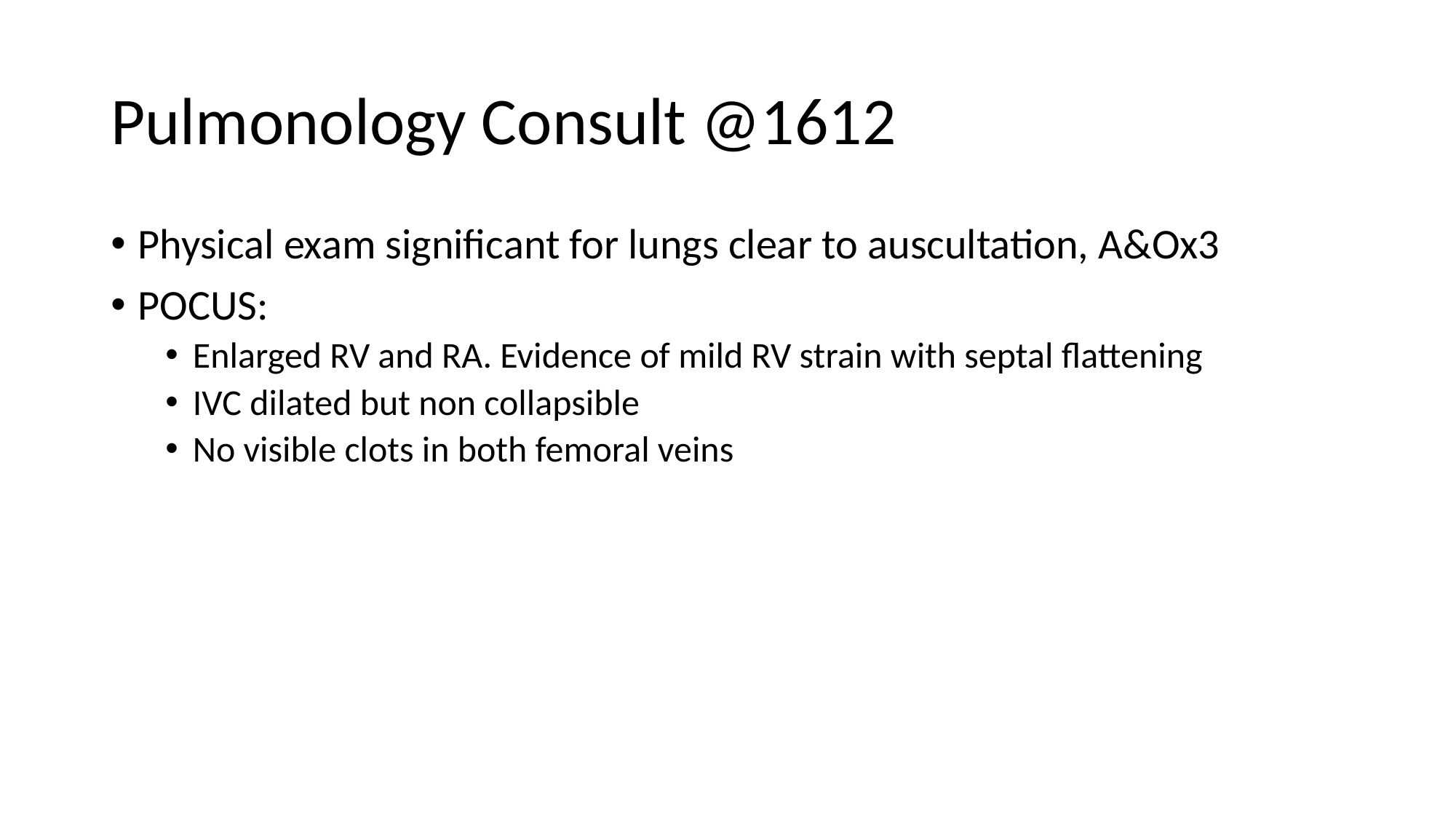

# Pulmonology Consult @1612
Physical exam significant for lungs clear to auscultation, A&Ox3
POCUS:
Enlarged RV and RA. Evidence of mild RV strain with septal flattening
IVC dilated but non collapsible
No visible clots in both femoral veins